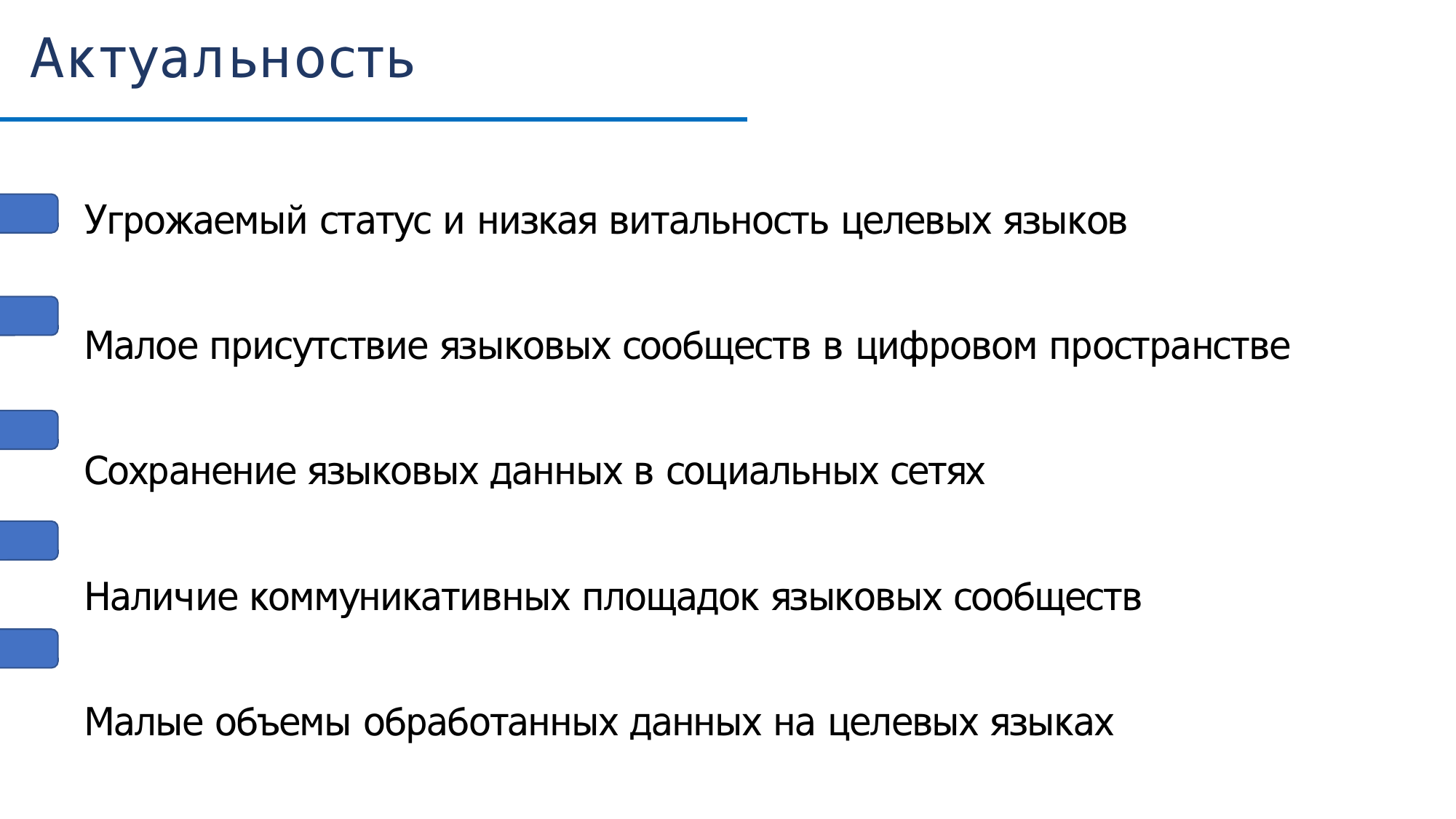

# Актуальность

Угрожаемый статус и низкая витальность целевых языков

Малое присутствие языковых сообществ в цифровом пространстве

Сохранение языковых данных в социальных сетях

Наличие коммуникативных площадок языковых сообществ

Малые объемы обработанных данных на целевых языках